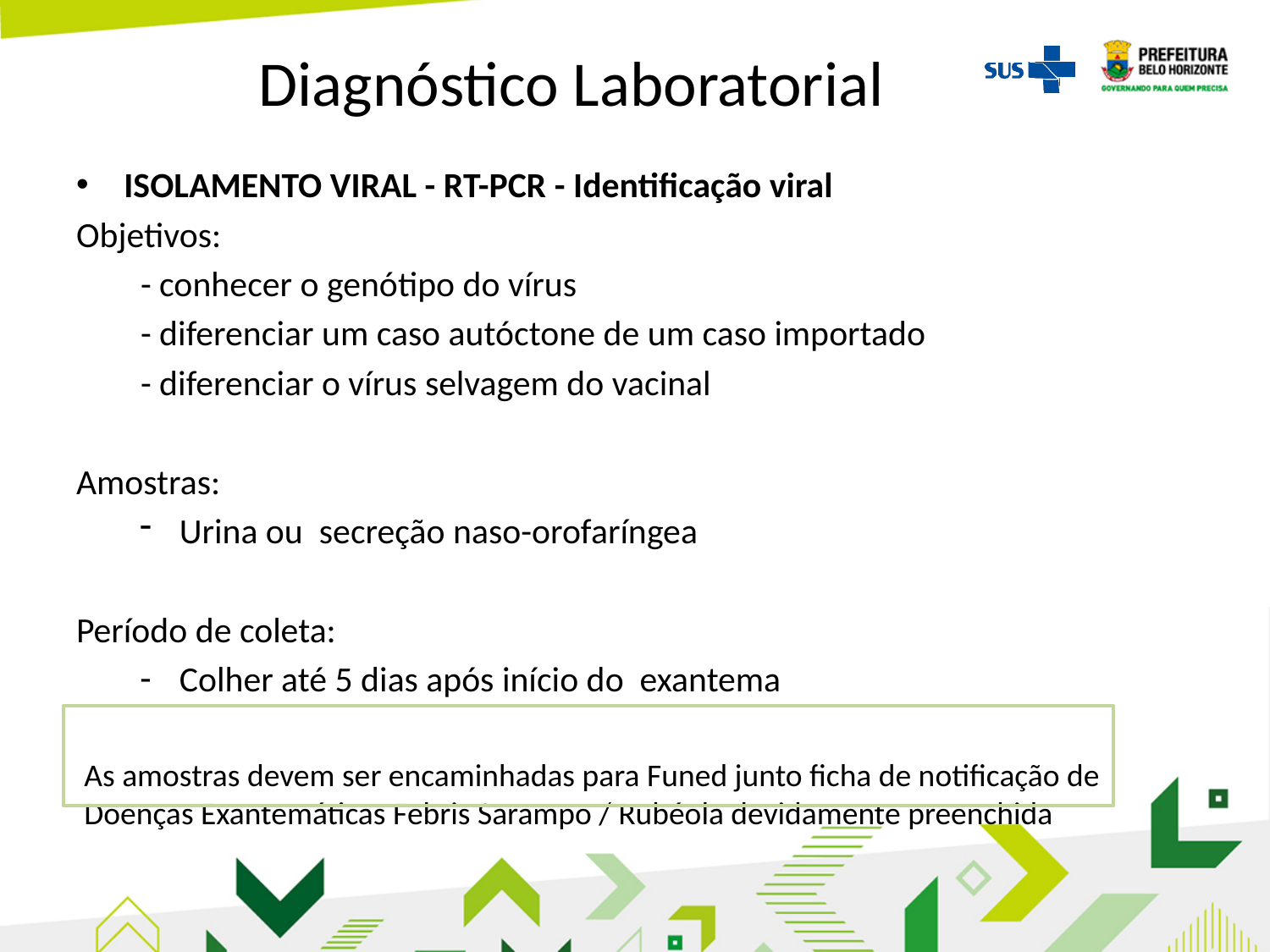

# Diagnóstico Laboratorial
ISOLAMENTO VIRAL - RT-PCR - Identificação viral
Objetivos:
        - conhecer o genótipo do vírus
        - diferenciar um caso autóctone de um caso importado
        - diferenciar o vírus selvagem do vacinal

Amostras:
Urina ou  secreção naso-orofaríngea

Período de coleta:
Colher até 5 dias após início do  exantema

As amostras devem ser encaminhadas para Funed junto ficha de notificação de Doenças Exantemáticas Febris Sarampo / Rubéola devidamente preenchida